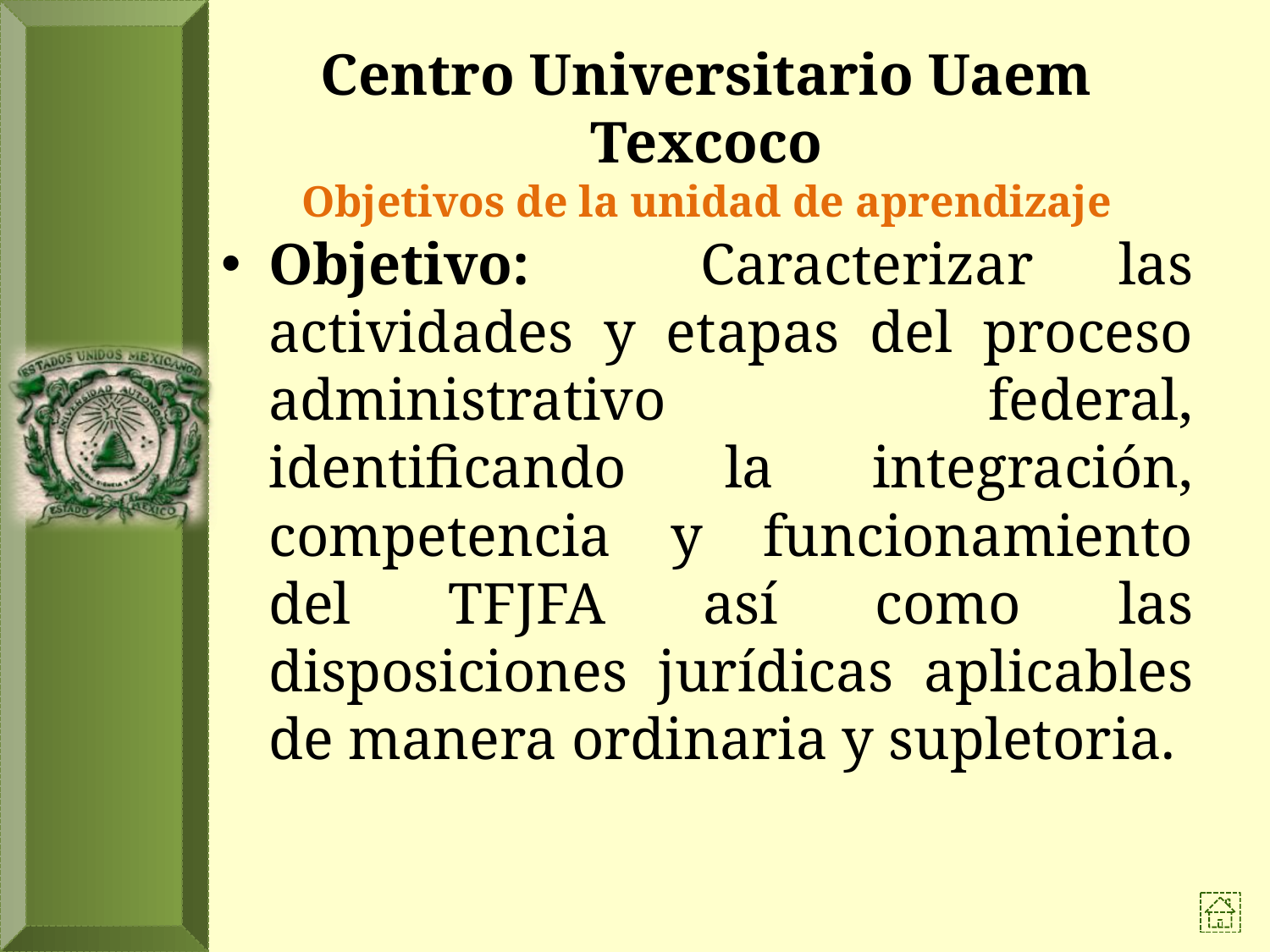

# Centro Universitario Uaem Texcoco Objetivos de la unidad de aprendizaje
Objetivo:  Caracterizar las actividades y etapas del proceso administrativo federal, identificando la integración, competencia y funcionamiento del TFJFA así como las disposiciones jurídicas aplicables de manera ordinaria y supletoria.